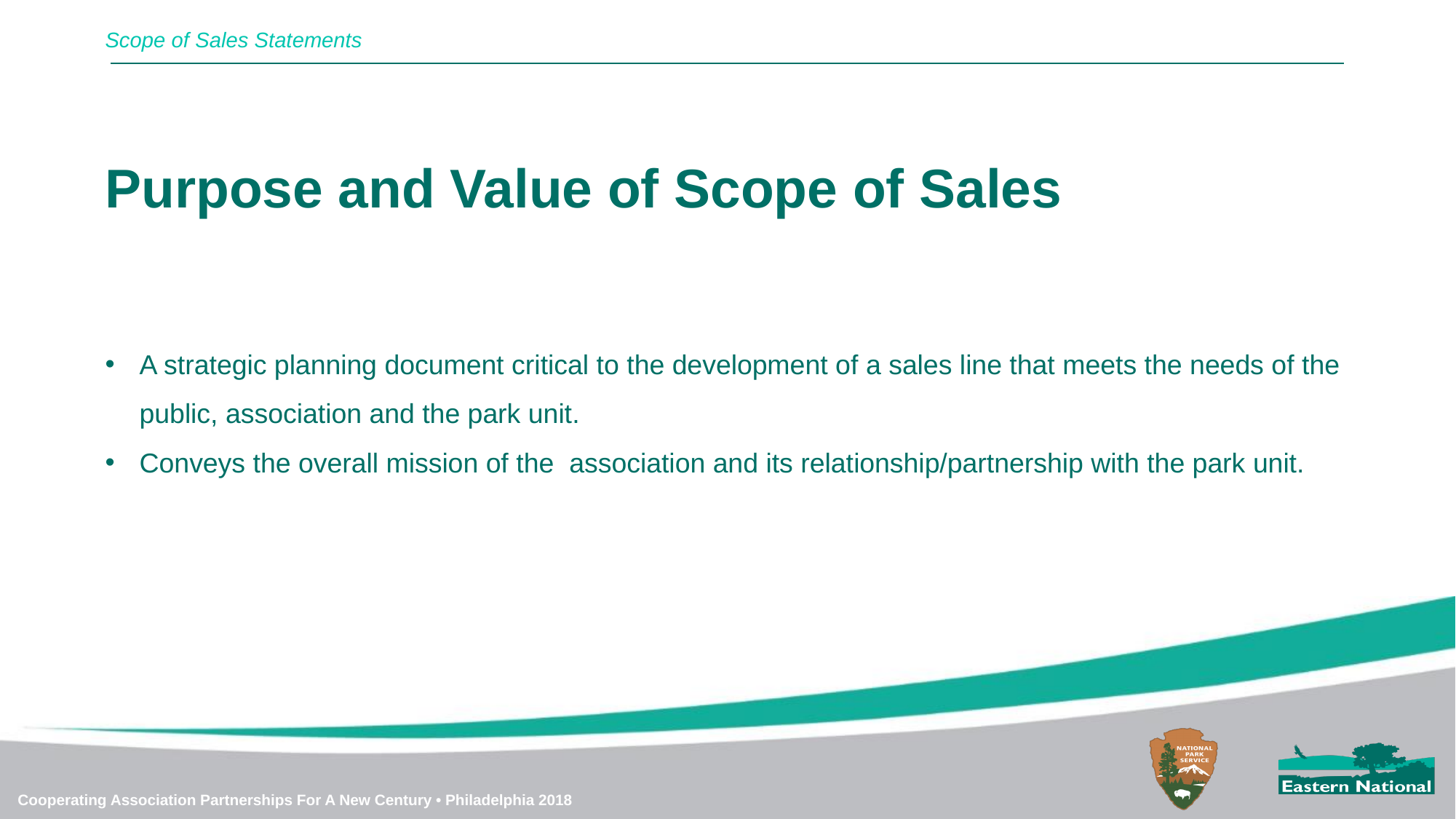

Scope of Sales Statements
Purpose and Value of Scope of Sales
A strategic planning document critical to the development of a sales line that meets the needs of the public, association and the park unit.
Conveys the overall mission of the  association and its relationship/partnership with the park unit.